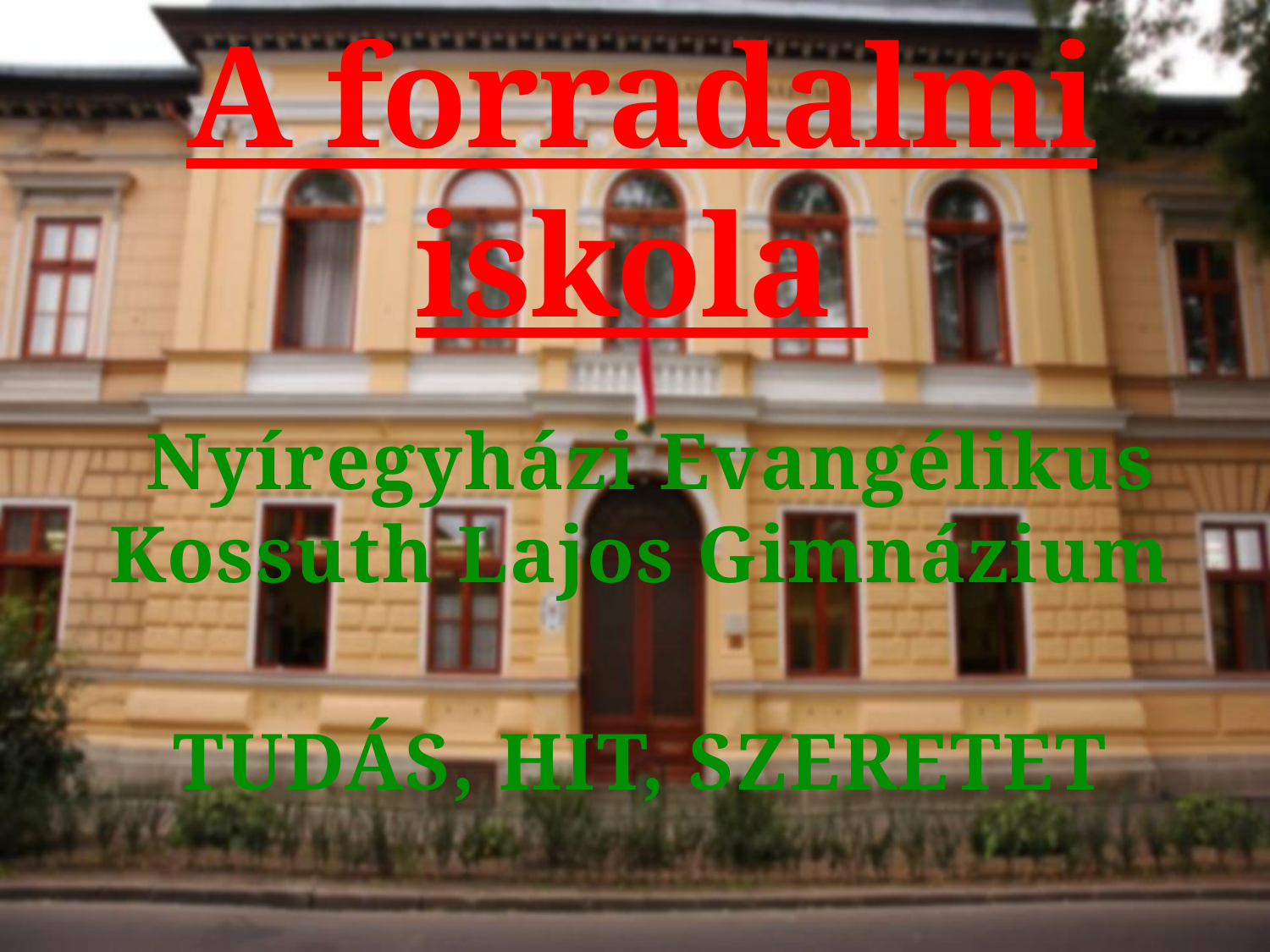

# A forradalmi iskola
Nyíregyházi Evangélikus Kossuth Lajos Gimnázium

TUDÁS, HIT, SZERETET